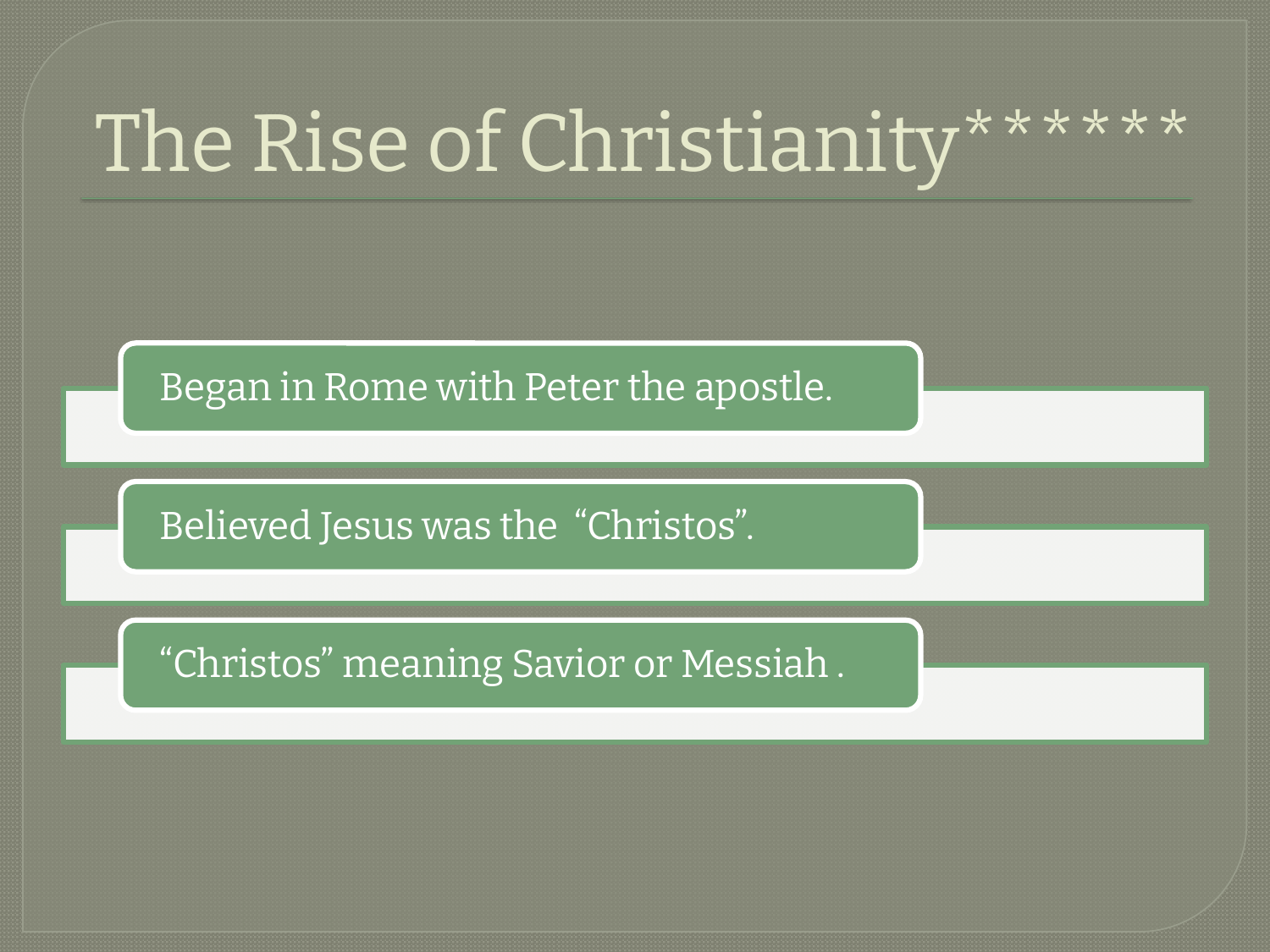

# The Rise of Christianity******
Began in Rome with Peter the apostle.
Believed Jesus was the  “Christos”.
“Christos” meaning Savior or Messiah .